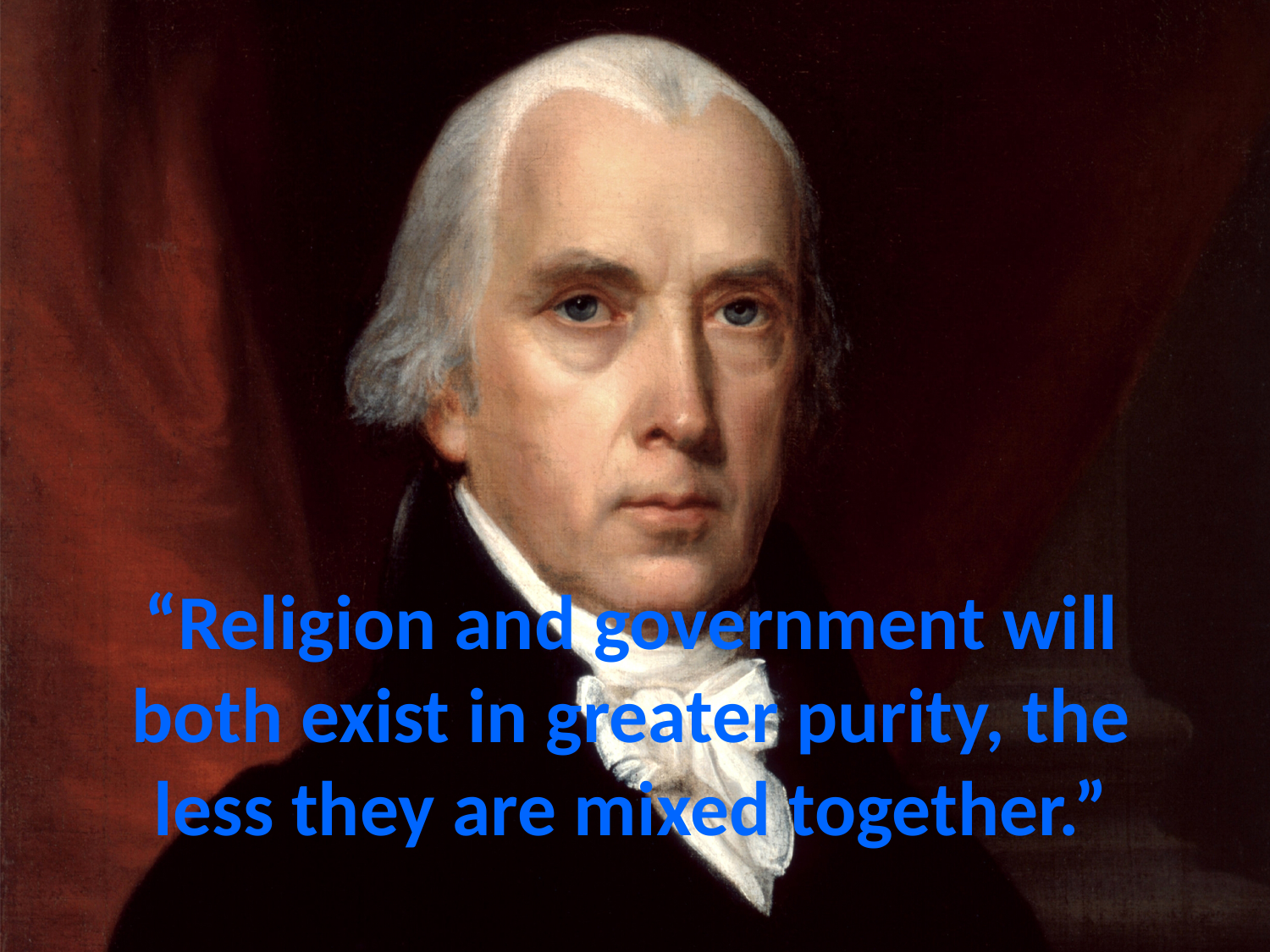

# “Religion and government will both exist in greater purity, the less they are mixed together.”